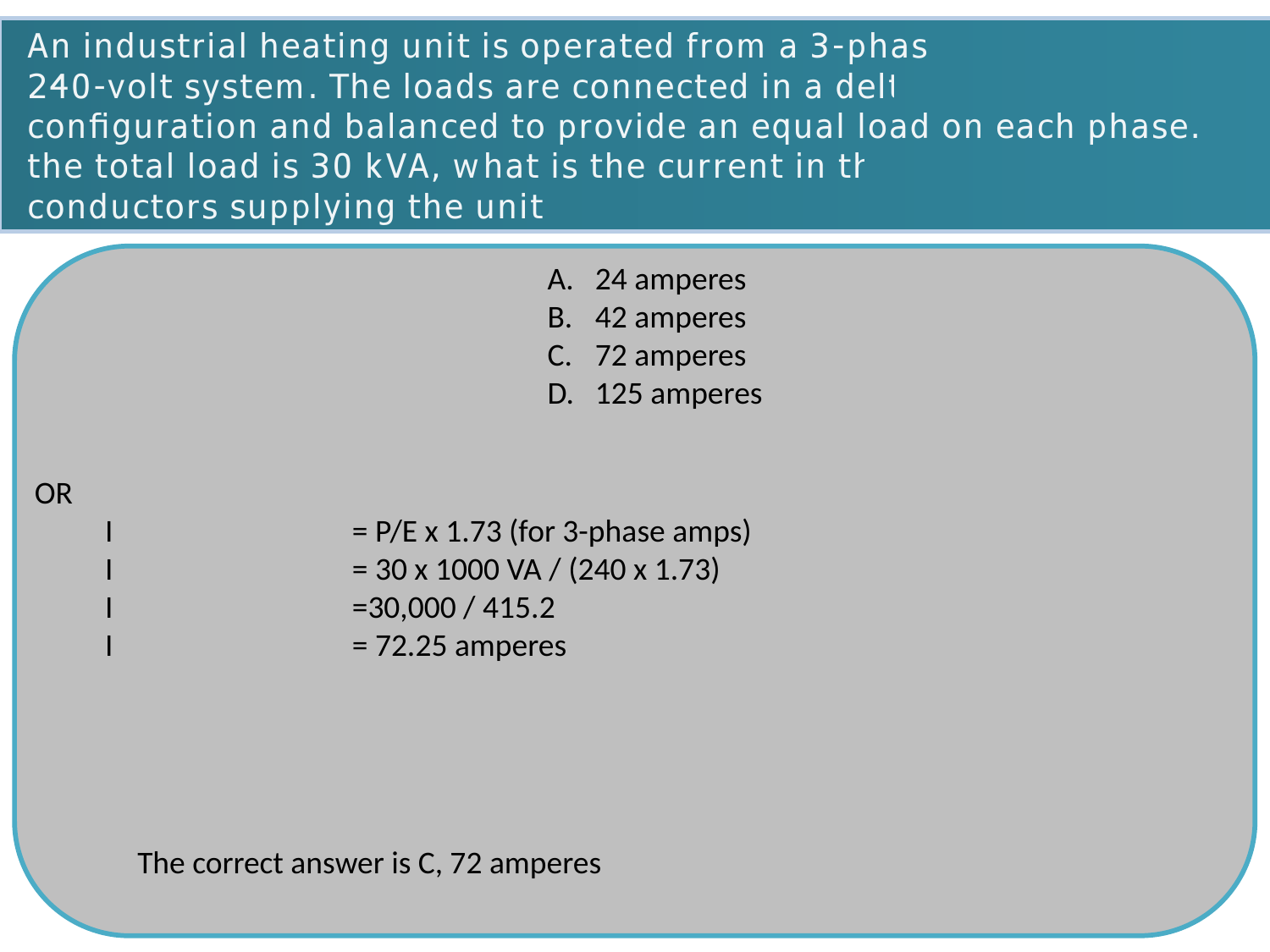

An industrial heating unit is operated from a 3-phase,
240-volt system. The loads are connected in a delta
configuration and balanced to provide an equal load on each phase. If the total load is 30 kVA, what is the current in the
conductors supplying the unit?

24 amperes
42 amperes
72 amperes
125 amperes
OR
 I		= P/E x 1.73 (for 3-phase amps)
 I		= 30 x 1000 VA / (240 x 1.73)
 I		=30,000 / 415.2
 I		= 72.25 amperes

The correct answer is C, 72 amperes